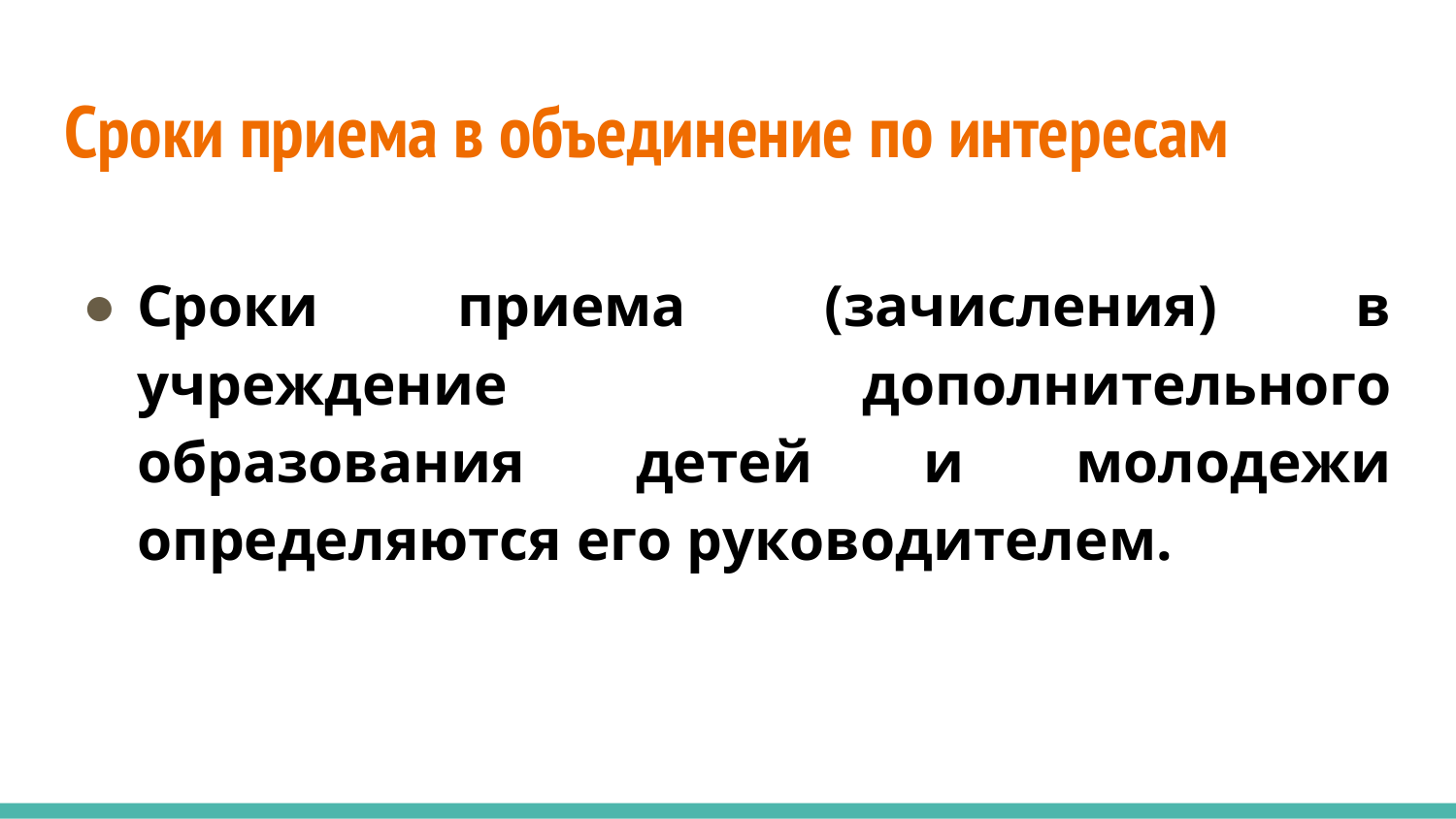

# Сроки приема в объединение по интересам

Сроки приема (зачисления) в учреждение дополнительного образования детей и молодежи определяются его руководителем.